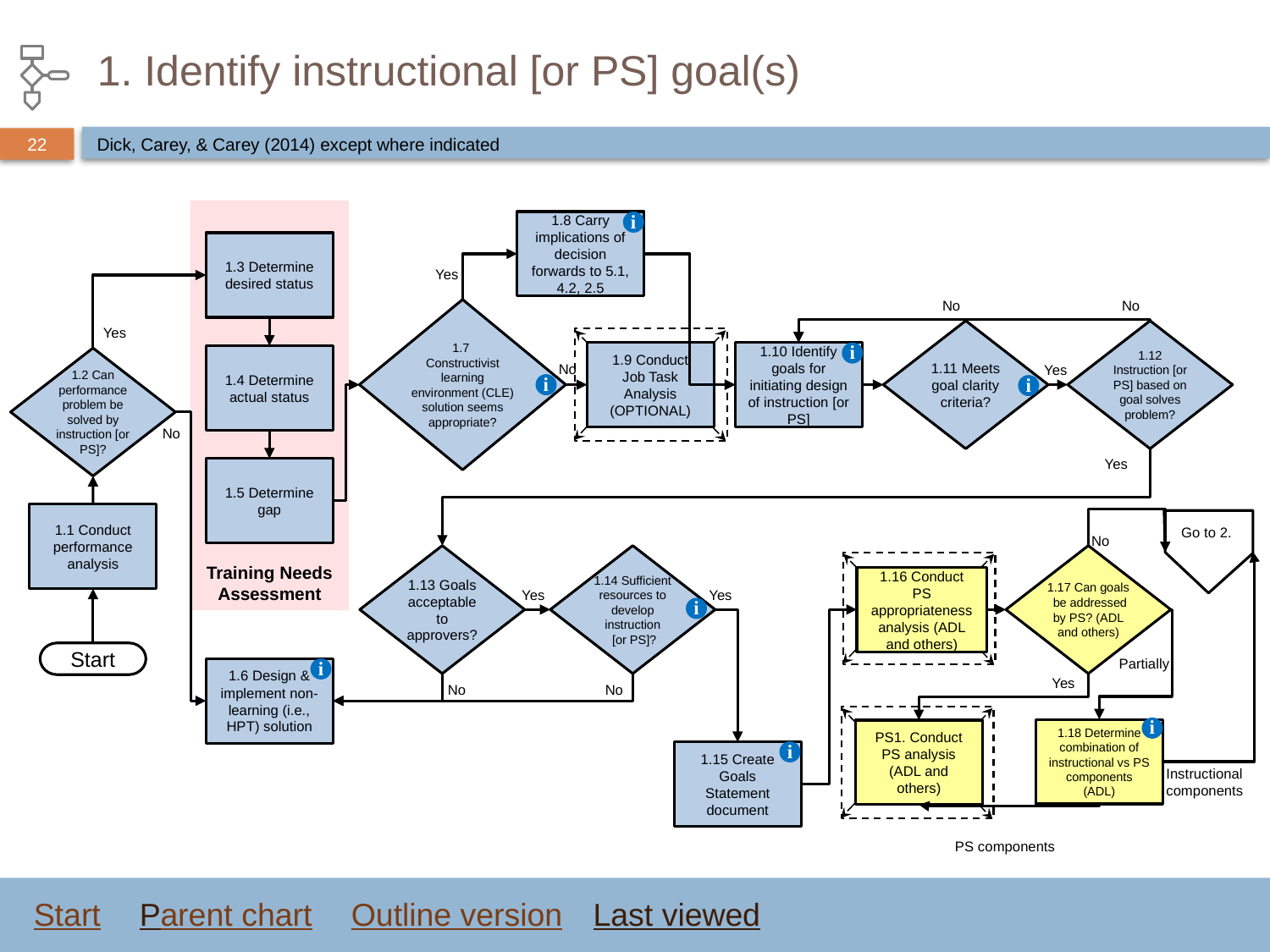

# 1. Identify instructional [or PS] goal(s)
Dick, Carey, & Carey (2014) except where indicated
Training Needs Assessment
1.8 Carry implications of decision forwards to 5.1, 4.2, 2.5
i
1.3 Determine desired status
Yes
No
No
1.7
Constructivist learning environment (CLE) solution seems appropriate?
Yes
1.11 Meets goal clarity criteria?
1.12 Instruction [or PS] based on goal solves problem?

1.9 Conduct Job Task Analysis (OPTIONAL)
1.10 Identify goals for initiating design of instruction [or PS]
i
1.4 Determine actual status
1.2 Can performance problem be solved by instruction [or PS]?
No
Yes
i
i
No
Yes
1.5 Determine gap
1.1 Conduct performance analysis
Go to 2.
No
1.13 Goals acceptable to approvers?
1.14 Sufficient resources to develop instruction
 [or PS]?
1.17 Can goals
 be addressed by PS? (ADL and others)

1.16 Conduct PS appropriateness analysis (ADL and others)
Yes
Yes
i
Start
Partially
i
1.6 Design & implement non-learning (i.e., HPT) solution
Yes
No
No

i
1.18 Determine combination of instructional vs PS components (ADL)
PS1. Conduct PS analysis (ADL and others)
i
1.15 Create Goals Statement document
Instructional components
PS components
Start
Parent chart
Outline version
Last viewed